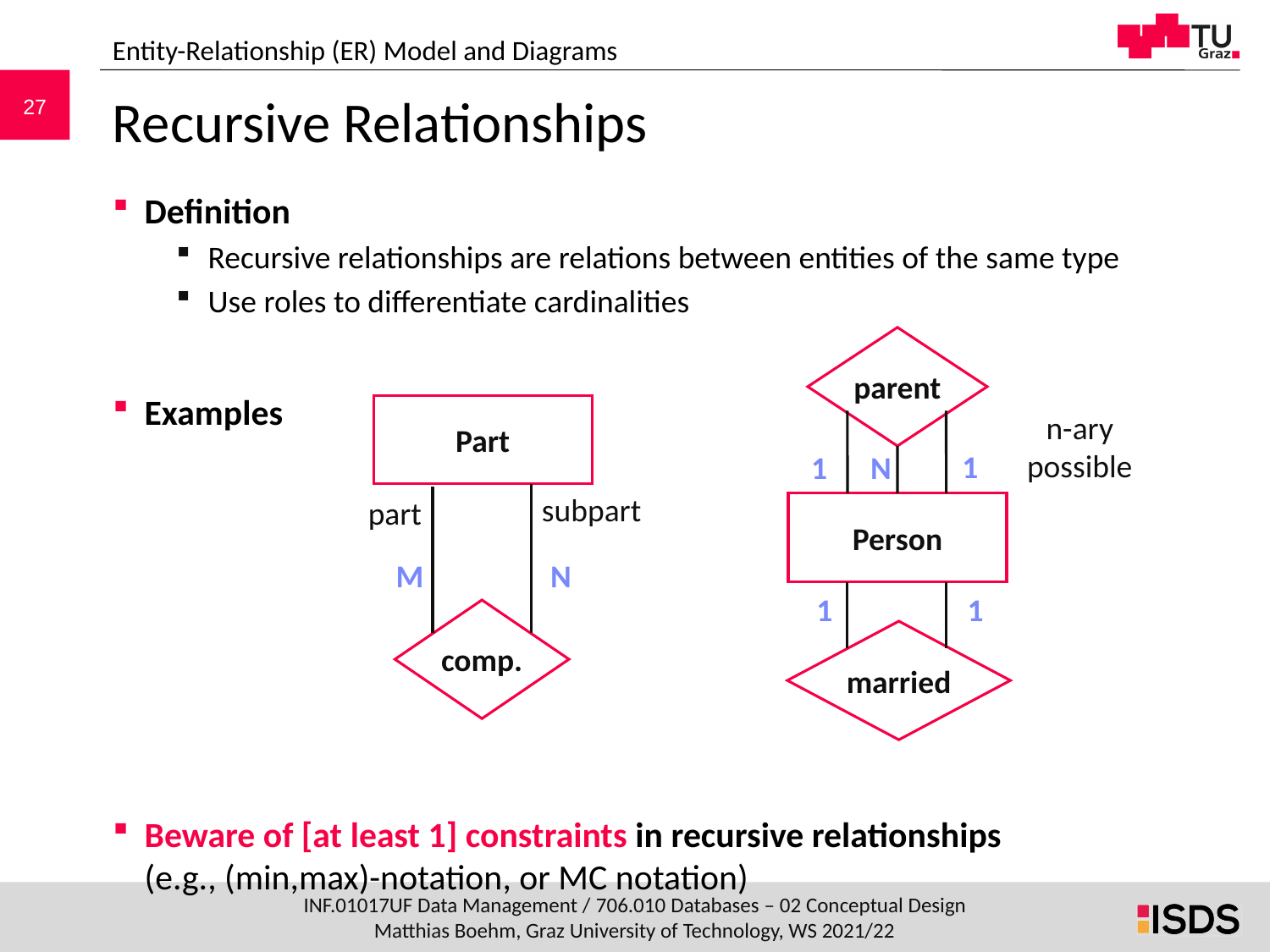

Entity-Relationship (ER) Model and Diagrams

# Recursive Relationships
Definition
Recursive relationships are relations between entities of the same type
Use roles to differentiate cardinalities

Examples

Beware of [at least 1] constraints in recursive relationships
(e.g., (min,max)-notation, or MC notation)
parent
n-ary possible
1
1
N
Person
1
1
married
Part
subpart
part
M
N
comp.